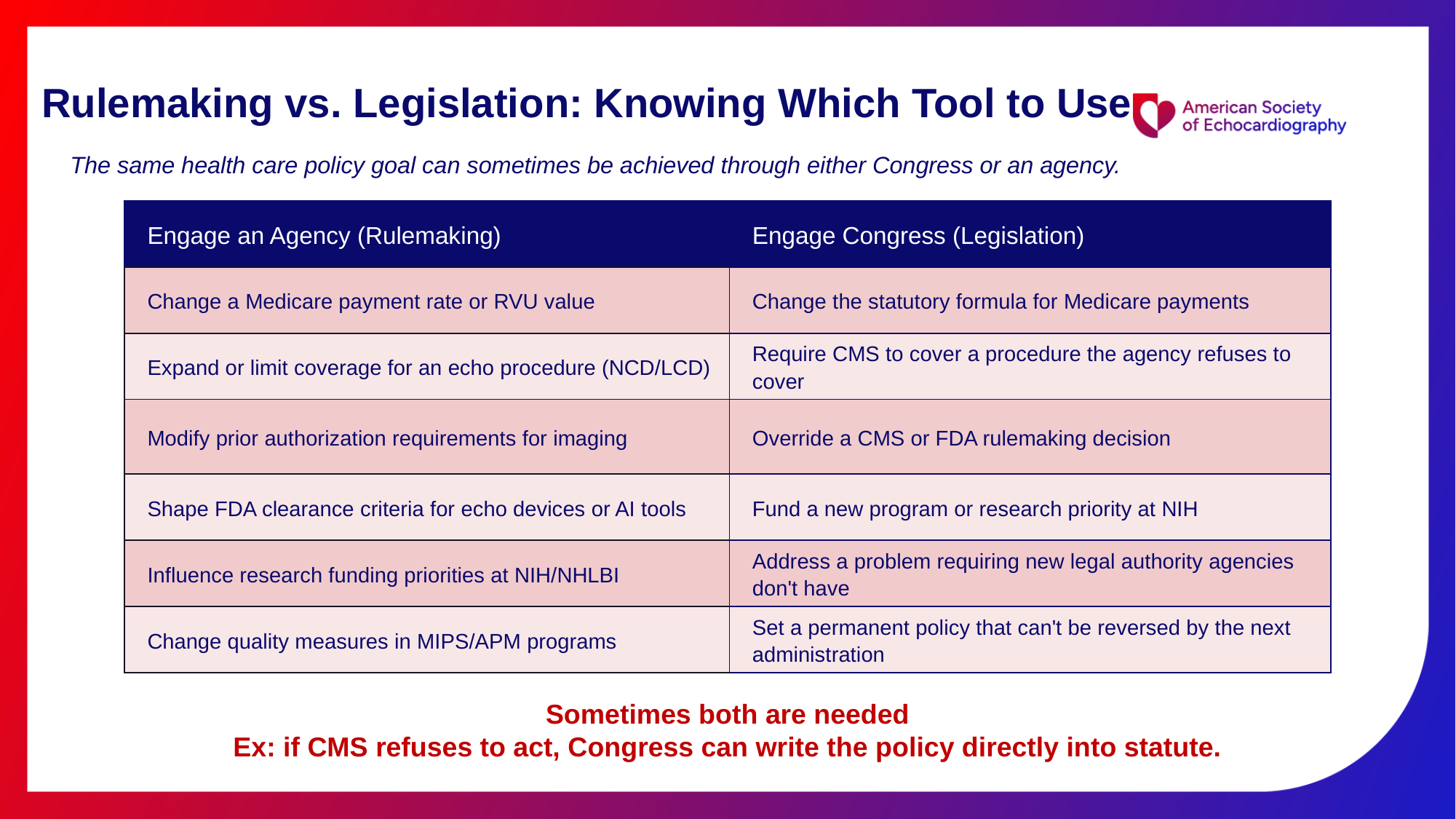

Rulemaking vs. Legislation: Knowing Which Tool to Use
The same health care policy goal can sometimes be achieved through either Congress or an agency.
| Engage an Agency (Rulemaking) | Engage Congress (Legislation) |
| --- | --- |
| Change a Medicare payment rate or RVU value | Change the statutory formula for Medicare payments |
| Expand or limit coverage for an echo procedure (NCD/LCD) | Require CMS to cover a procedure the agency refuses to cover |
| Modify prior authorization requirements for imaging | Override a CMS or FDA rulemaking decision |
| Shape FDA clearance criteria for echo devices or AI tools | Fund a new program or research priority at NIH |
| Influence research funding priorities at NIH/NHLBI | Address a problem requiring new legal authority agencies don't have |
| Change quality measures in MIPS/APM programs | Set a permanent policy that can't be reversed by the next administration |
Sometimes both are needed
Ex: if CMS refuses to act, Congress can write the policy directly into statute.